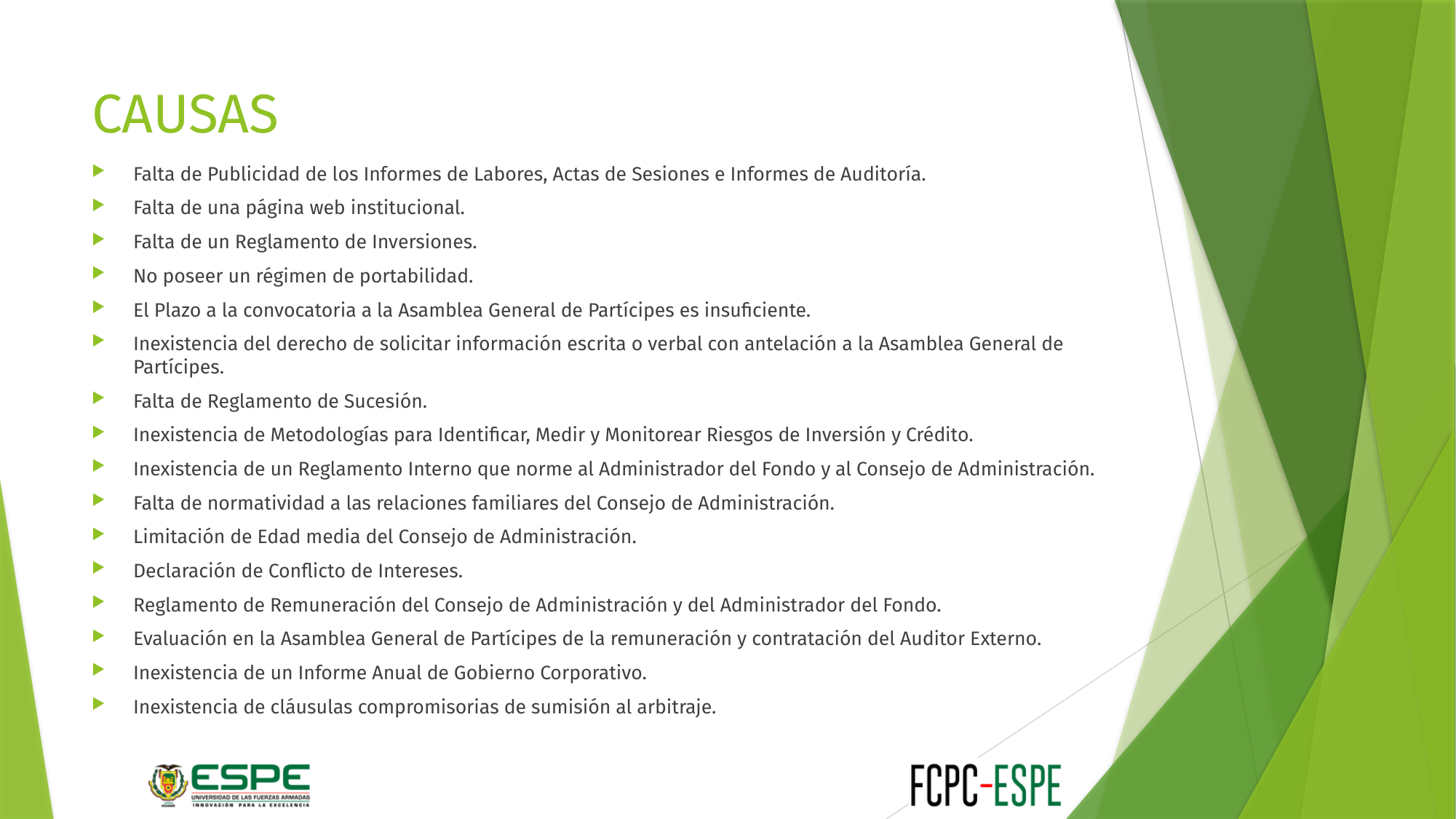

# CAUSAS
Falta de Publicidad de los Informes de Labores, Actas de Sesiones e Informes de Auditoría.
Falta de una página web institucional.
Falta de un Reglamento de Inversiones.
No poseer un régimen de portabilidad.
El Plazo a la convocatoria a la Asamblea General de Partícipes es insuficiente.
Inexistencia del derecho de solicitar información escrita o verbal con antelación a la Asamblea General de Partícipes.
Falta de Reglamento de Sucesión.
Inexistencia de Metodologías para Identificar, Medir y Monitorear Riesgos de Inversión y Crédito.
Inexistencia de un Reglamento Interno que norme al Administrador del Fondo y al Consejo de Administración.
Falta de normatividad a las relaciones familiares del Consejo de Administración.
Limitación de Edad media del Consejo de Administración.
Declaración de Conflicto de Intereses.
Reglamento de Remuneración del Consejo de Administración y del Administrador del Fondo.
Evaluación en la Asamblea General de Partícipes de la remuneración y contratación del Auditor Externo.
Inexistencia de un Informe Anual de Gobierno Corporativo.
Inexistencia de cláusulas compromisorias de sumisión al arbitraje.